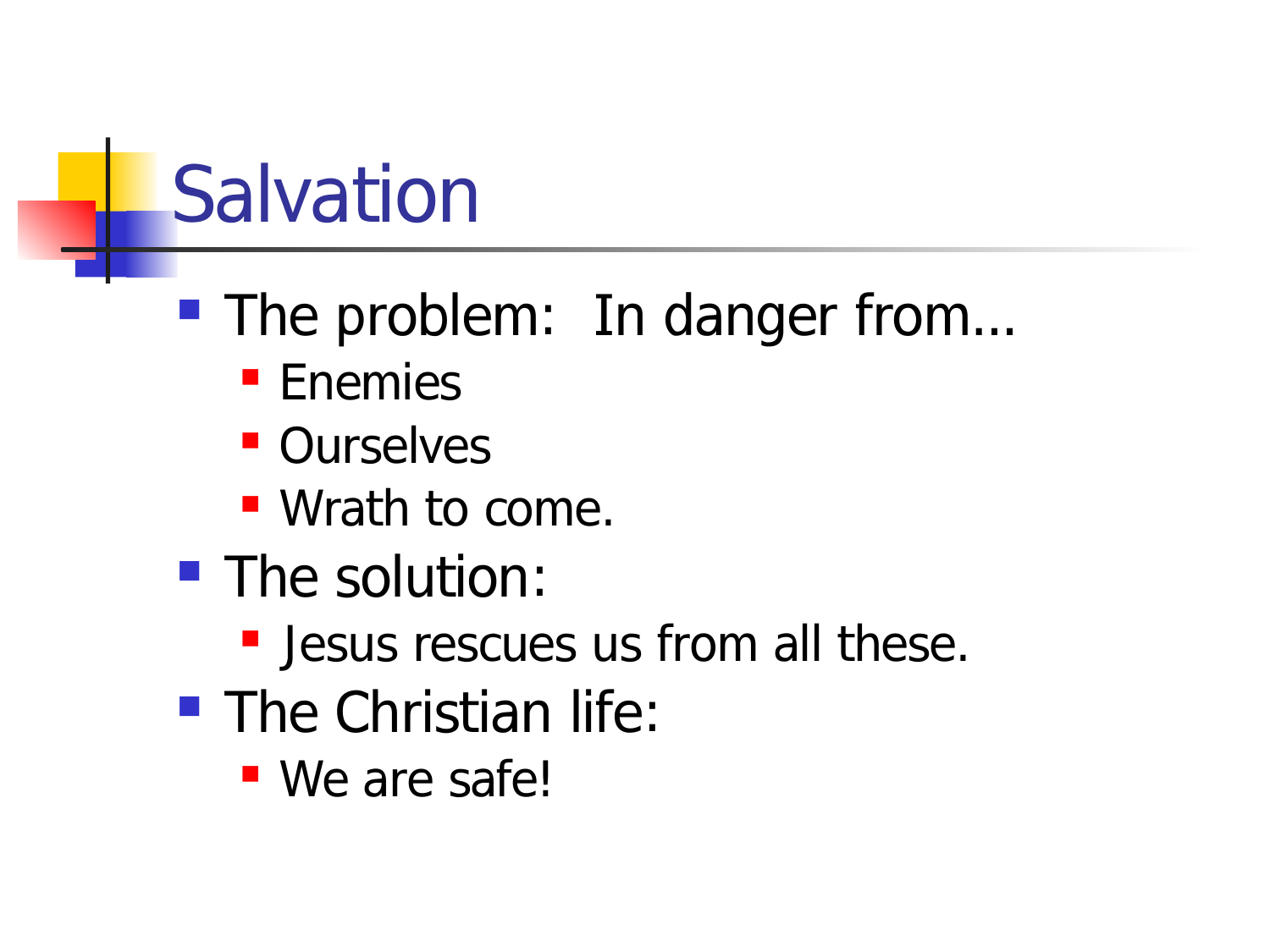

# Salvation
The problem:  In danger from…
Enemies
Ourselves
Wrath to come.
The solution:
Jesus rescues us from all these.
The Christian life:
We are safe!